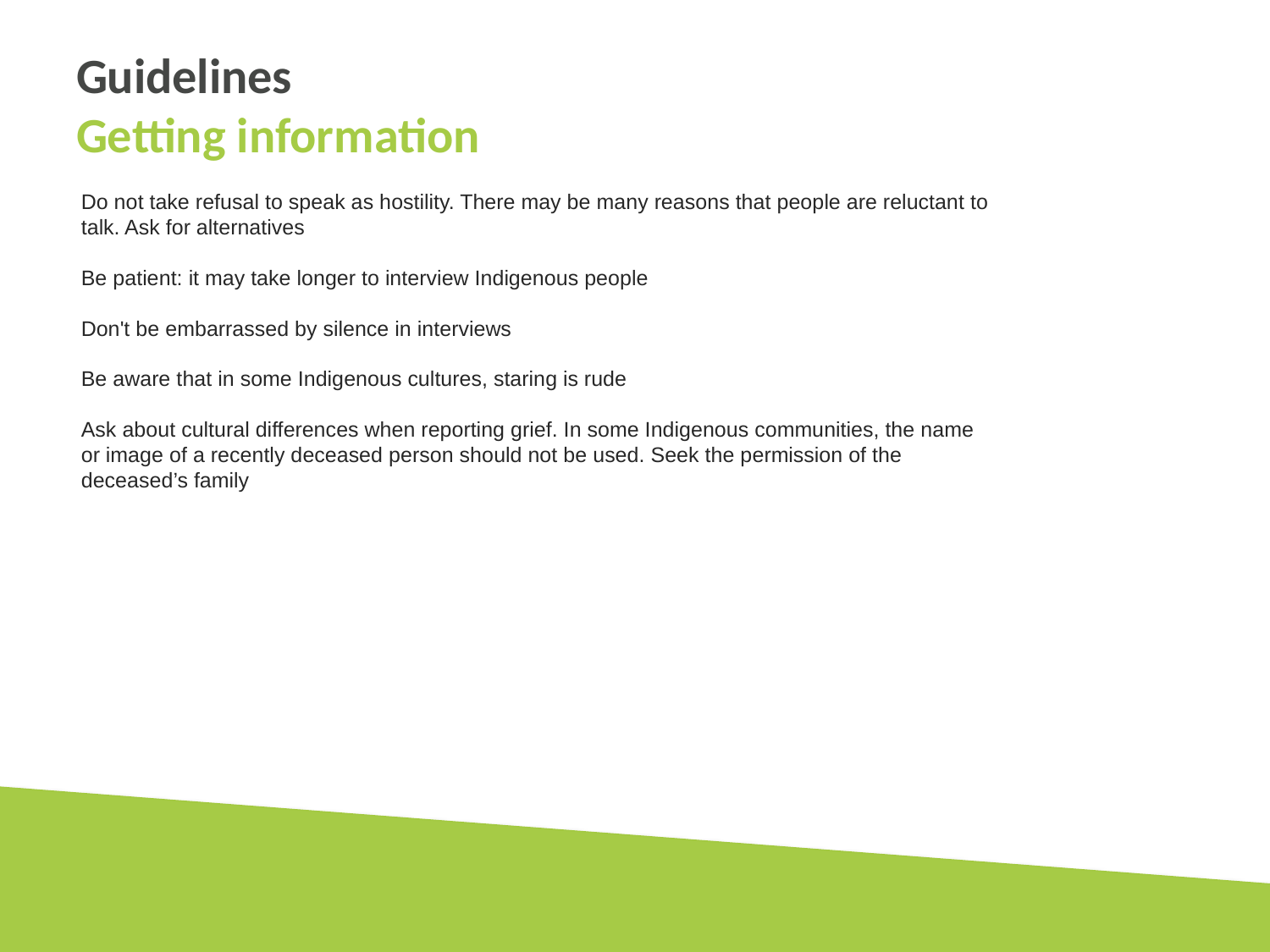

# Guidelines Getting information
Do not take refusal to speak as hostility. There may be many reasons that people are reluctant to talk. Ask for alternatives

Be patient: it may take longer to interview Indigenous people

Don't be embarrassed by silence in interviews

Be aware that in some Indigenous cultures, staring is rude

Ask about cultural differences when reporting grief. In some Indigenous communities, the name or image of a recently deceased person should not be used. Seek the permission of the deceased’s family